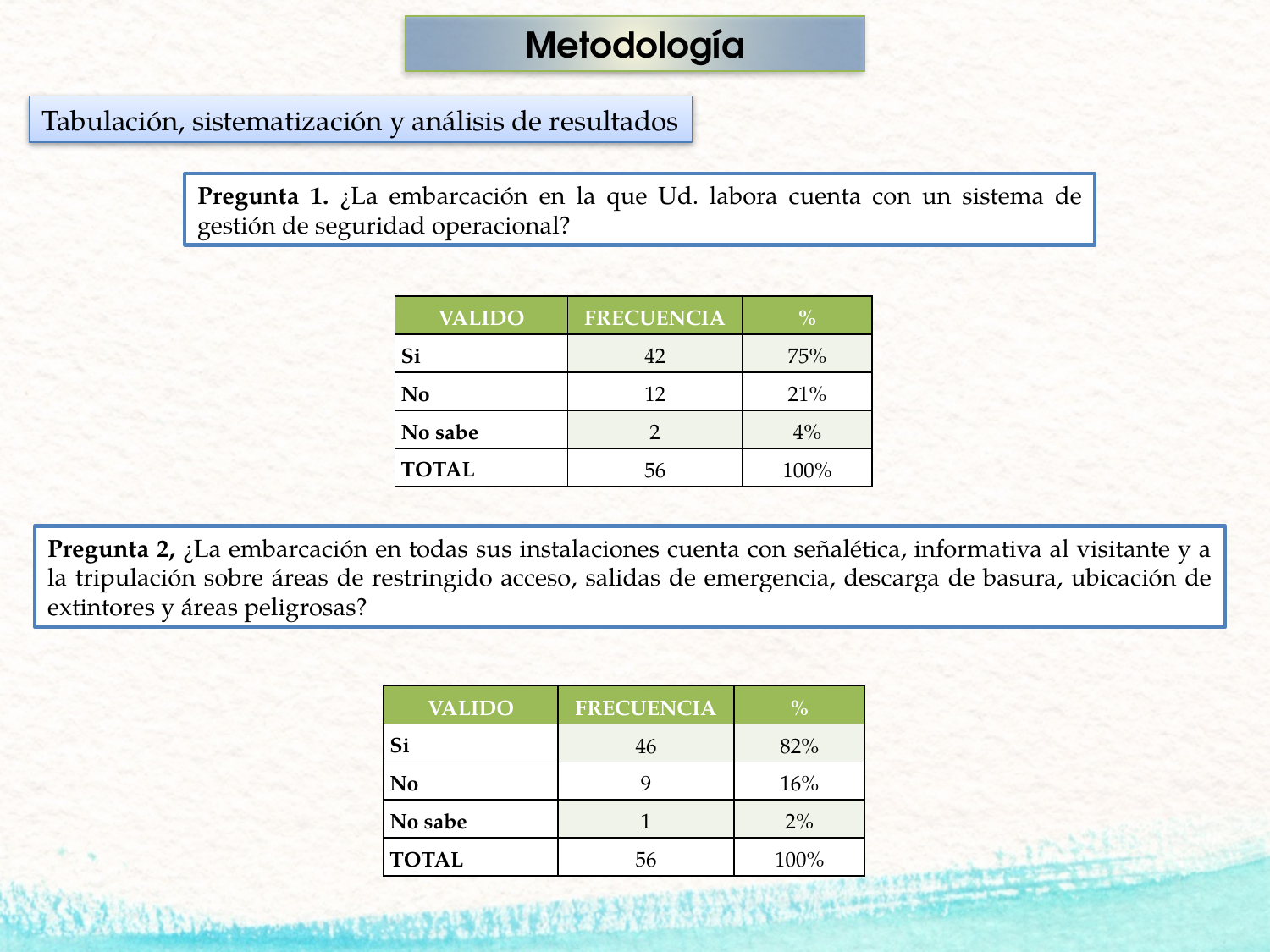

Metodología
Tabulación, sistematización y análisis de resultados
Pregunta 1. ¿La embarcación en la que Ud. labora cuenta con un sistema de gestión de seguridad operacional?
| VALIDO | FRECUENCIA | % |
| --- | --- | --- |
| Si | 42 | 75% |
| No | 12 | 21% |
| No sabe | 2 | 4% |
| TOTAL | 56 | 100% |
Pregunta 2, ¿La embarcación en todas sus instalaciones cuenta con señalética, informativa al visitante y a la tripulación sobre áreas de restringido acceso, salidas de emergencia, descarga de basura, ubicación de extintores y áreas peligrosas?
| VALIDO | FRECUENCIA | % |
| --- | --- | --- |
| Si | 46 | 82% |
| No | 9 | 16% |
| No sabe | 1 | 2% |
| TOTAL | 56 | 100% |